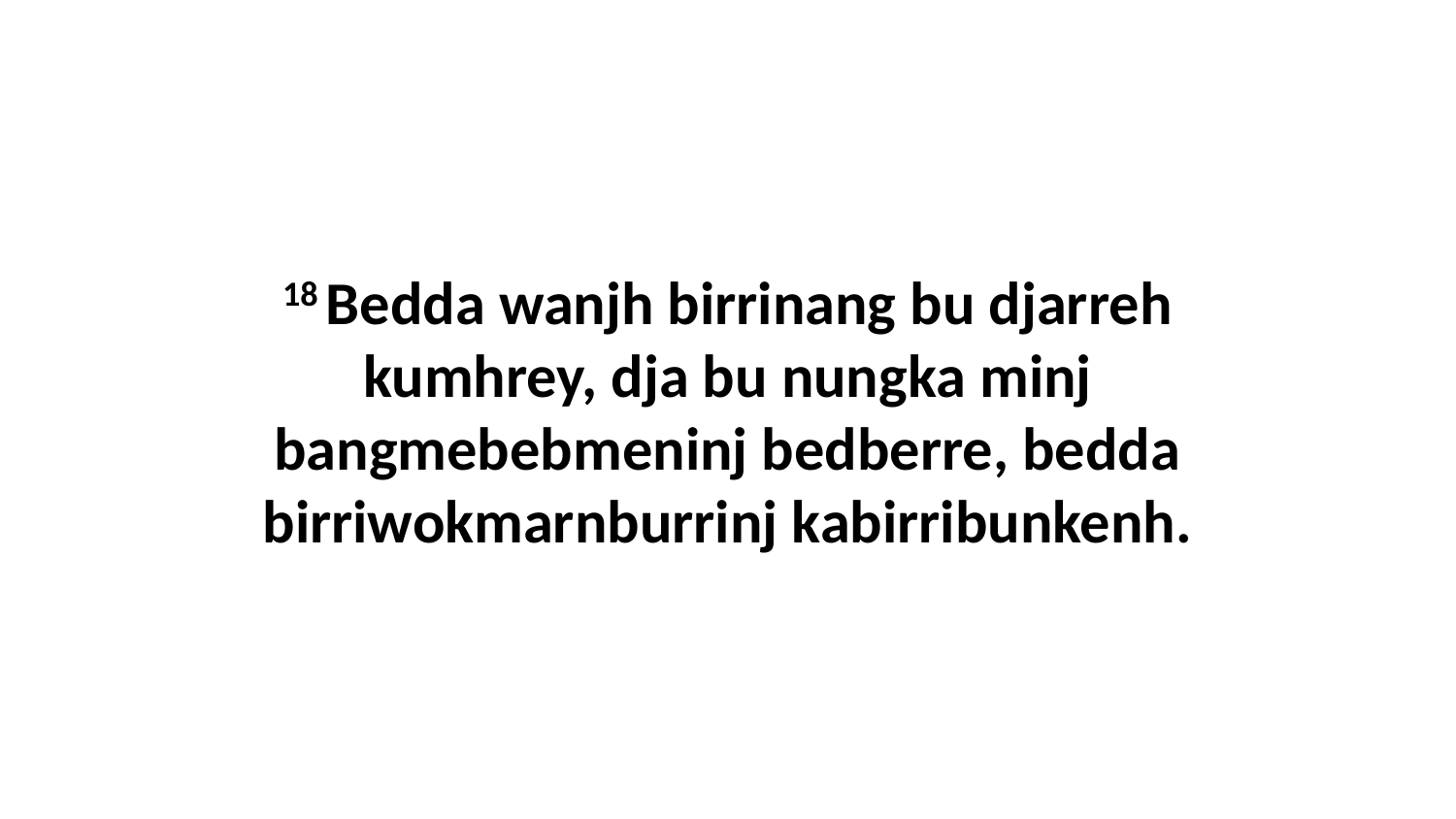

18 Bedda wanjh birrinang bu djarreh kumhrey, dja bu nungka minj bangmebebmeninj bedberre, bedda birriwokmarnburrinj kabirribunkenh.